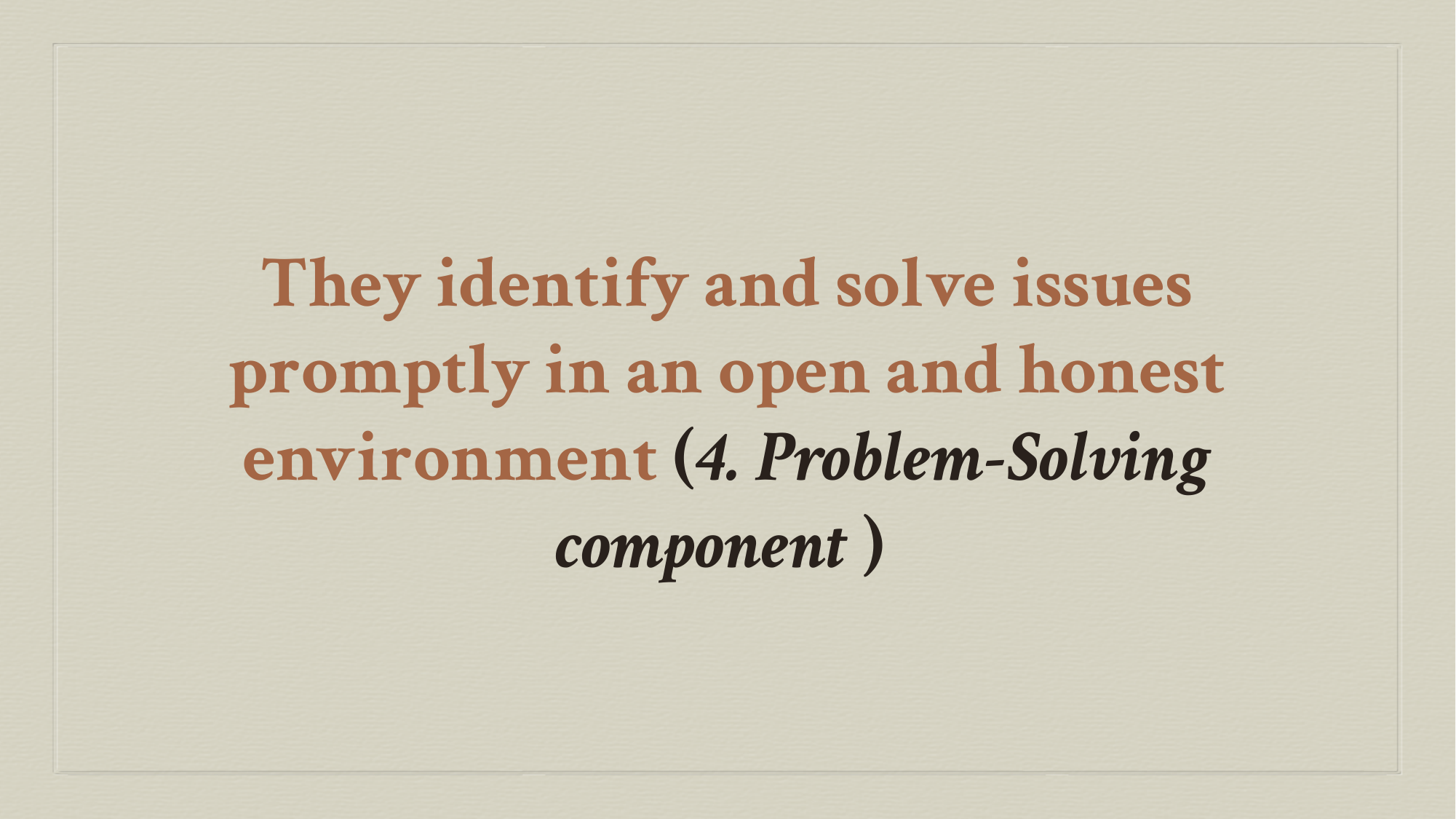

They identify and solve issues promptly in an open and honest environment (4. Problem-Solving component )